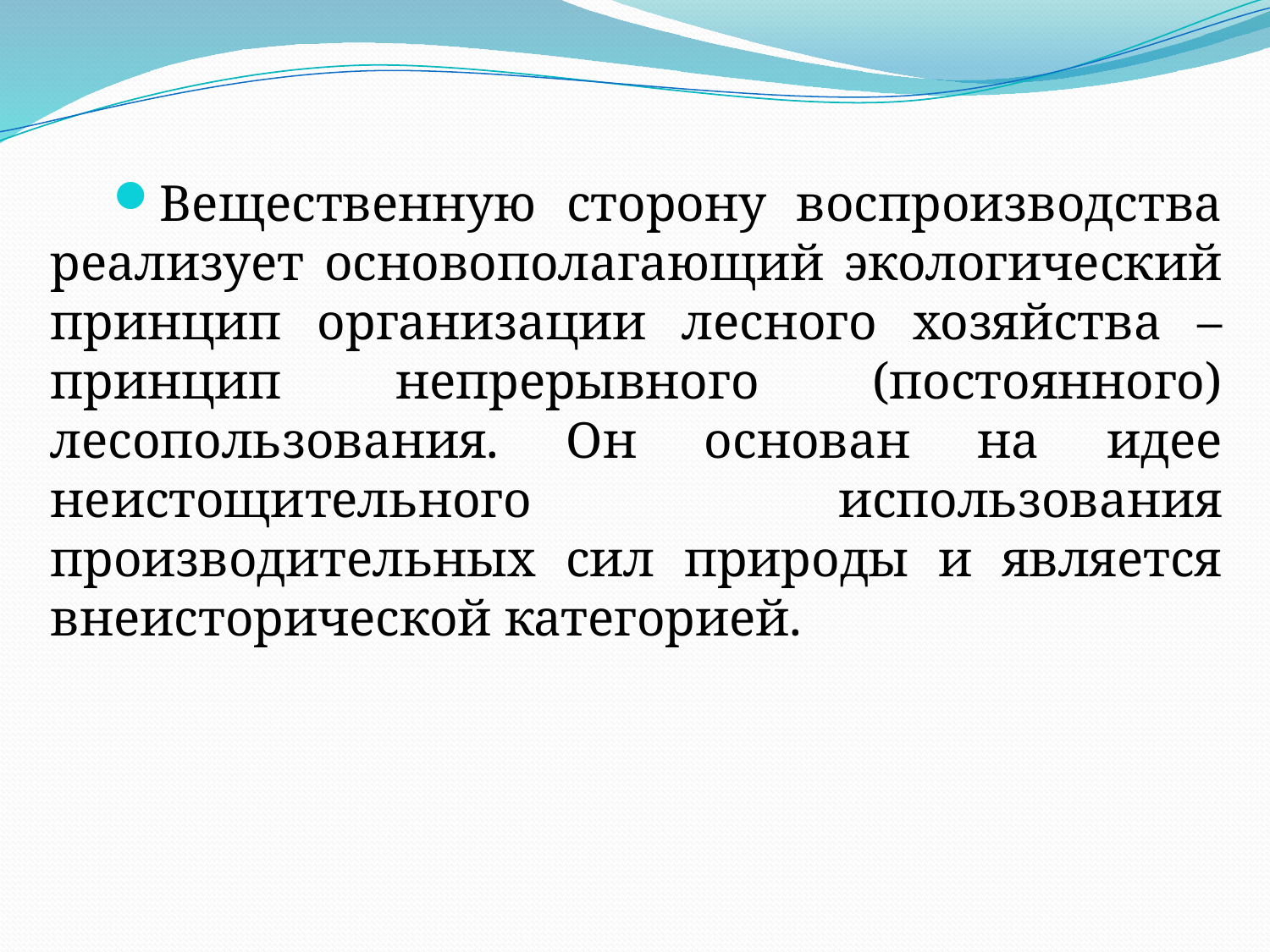

Вещественную сторону воспроизводства реализует основополагающий экологический принцип организации лесного хозяйства – принцип непрерывного (постоянного) лесопользования. Он основан на идее неистощительного использования производительных сил природы и является внеисторической категорией.